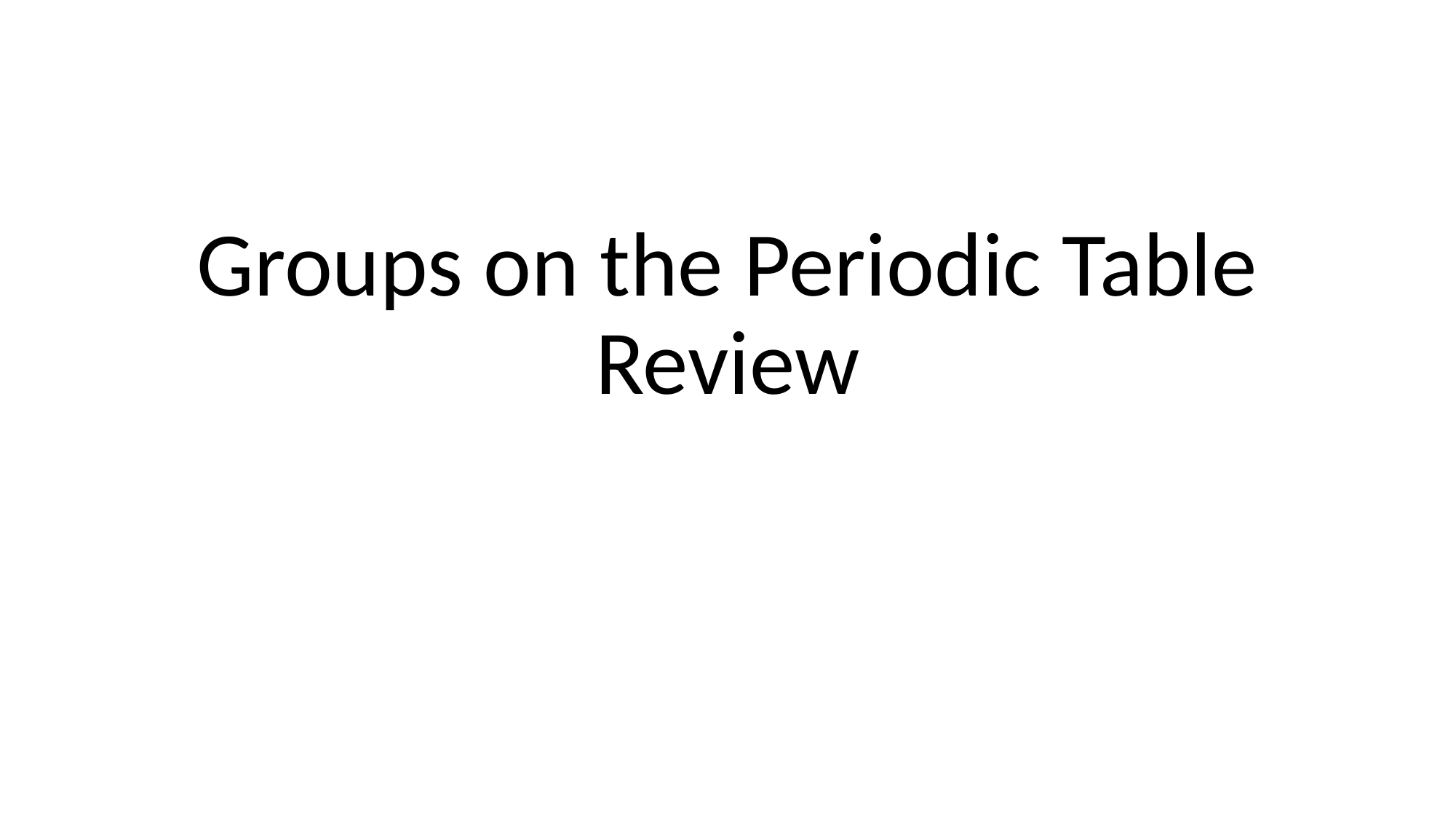

# Groups on the Periodic Table Review